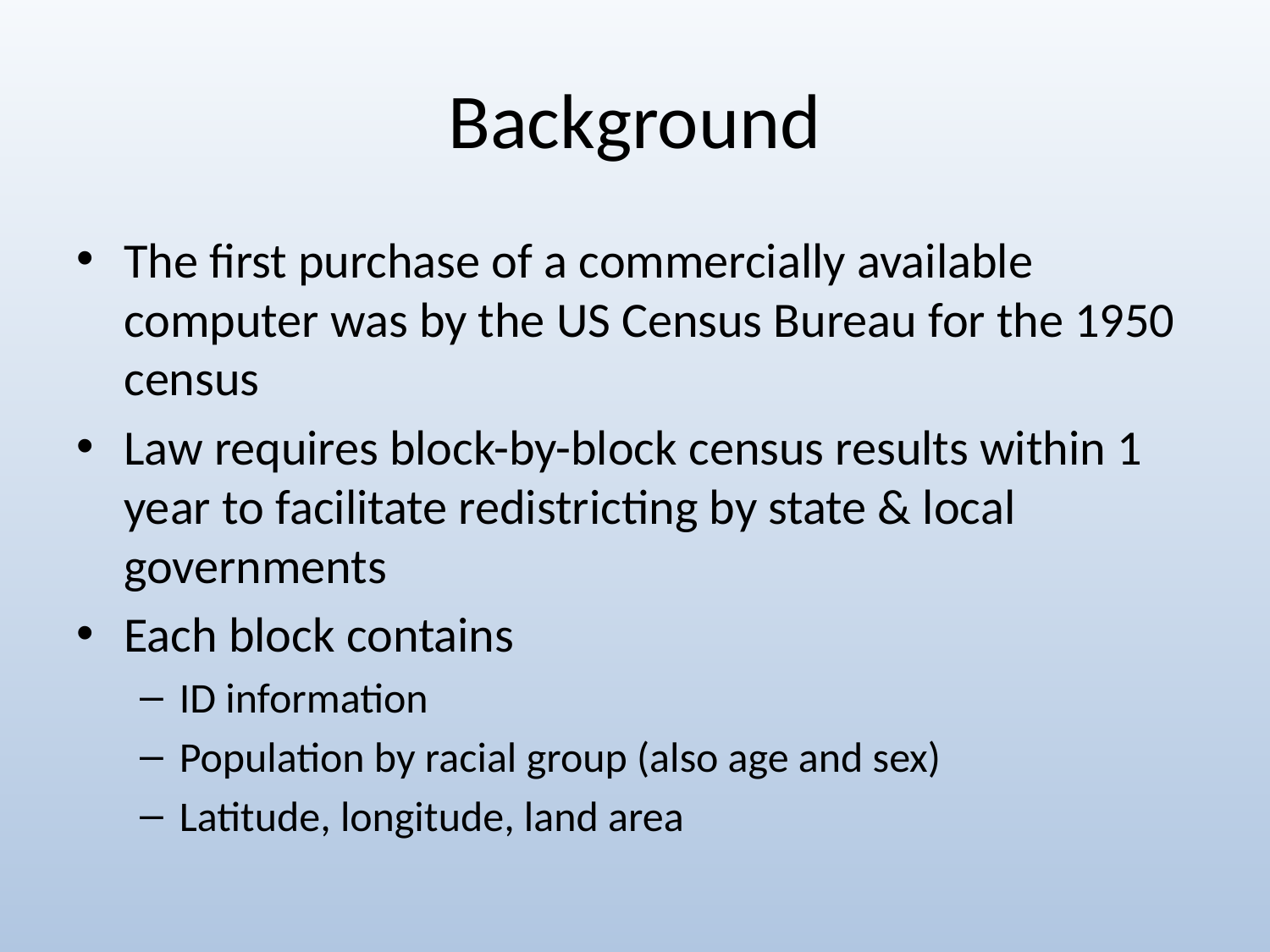

# Background
The first purchase of a commercially available computer was by the US Census Bureau for the 1950 census
Law requires block-by-block census results within 1 year to facilitate redistricting by state & local governments
Each block contains
ID information
Population by racial group (also age and sex)
Latitude, longitude, land area